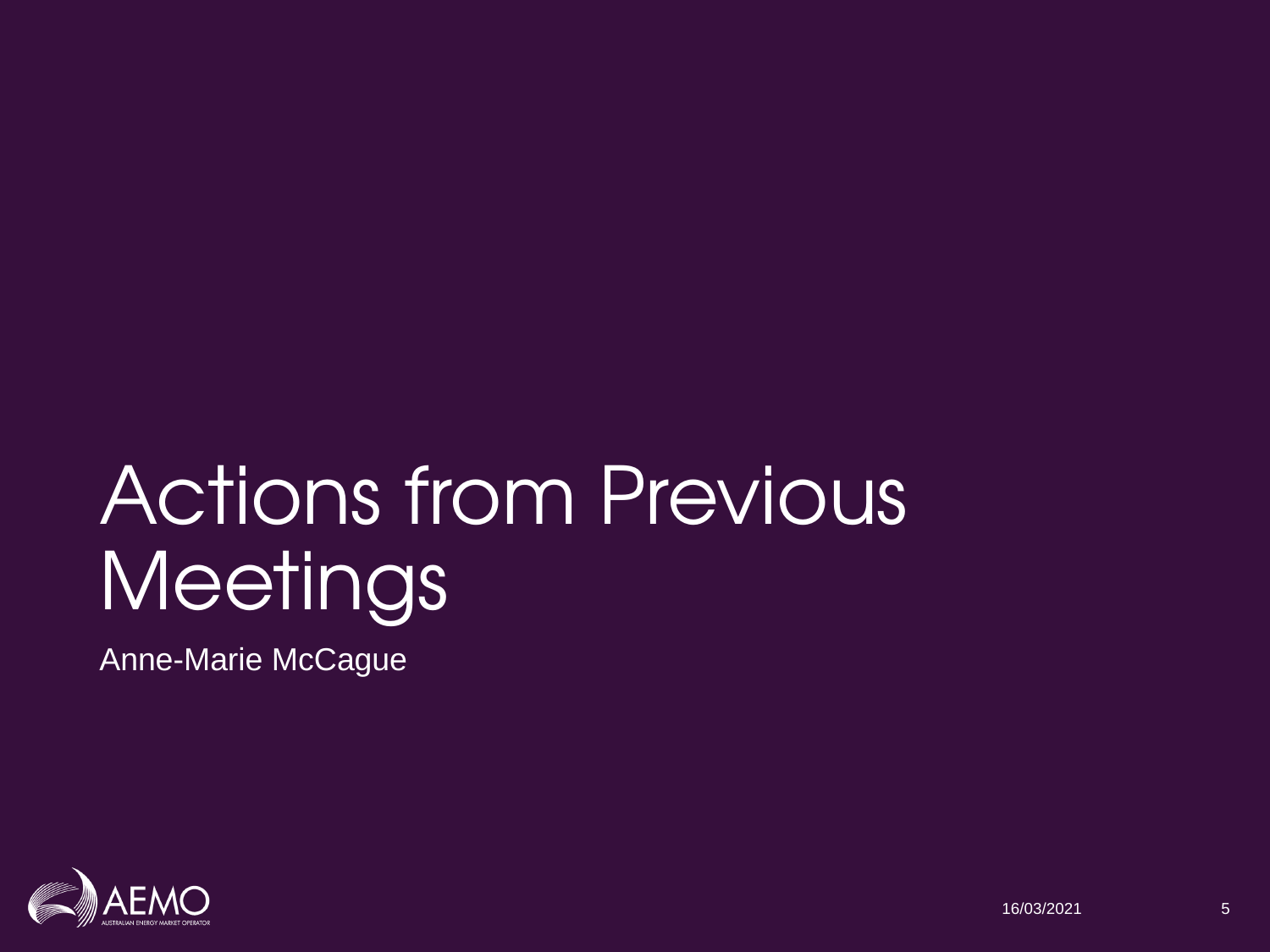

# Actions from Previous Meetings
Anne-Marie McCague
16/03/2021
5